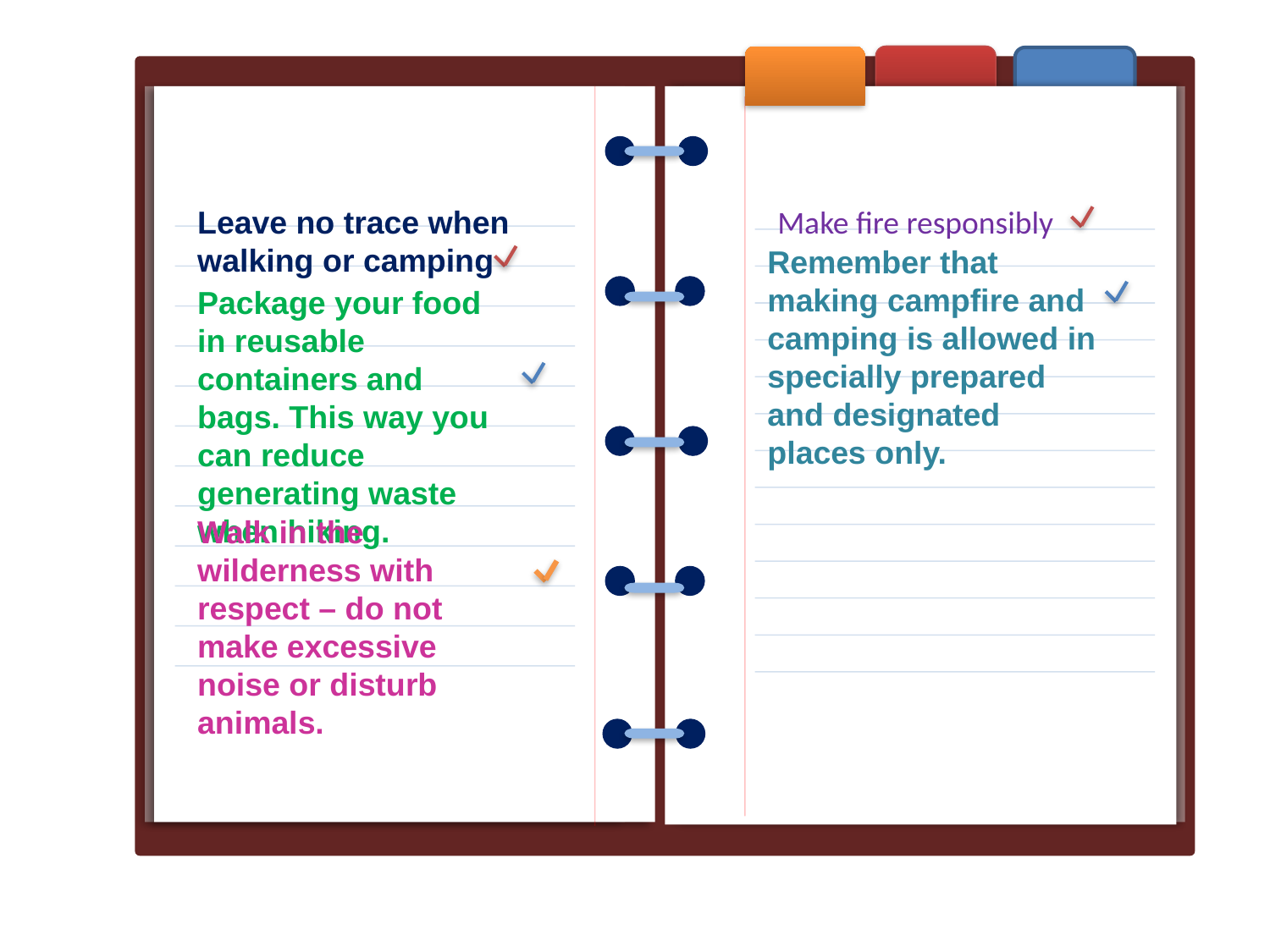

#

Leave no trace when walking or camping
Make fire responsibly

Remember that making campfire and camping is allowed in specially prepared and designated places only.

Package your food in reusable containers and bags. This way you can reduce generating waste when hiking.

Walk in the wilderness with respect – do not make excessive noise or disturb animals.